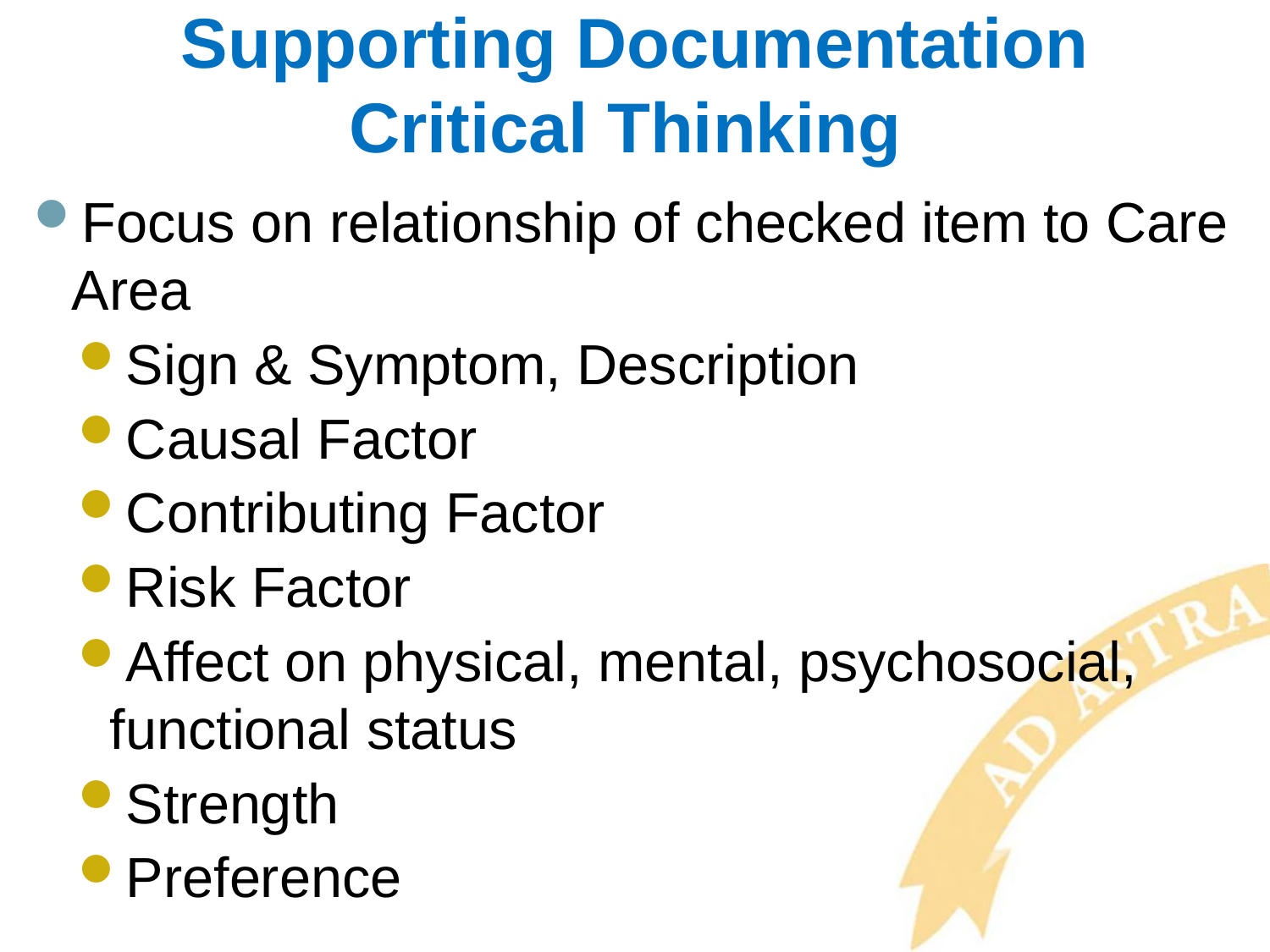

# Supporting Documentation Critical Thinking
Focus on relationship of checked item to Care Area
Sign & Symptom, Description
Causal Factor
Contributing Factor
Risk Factor
Affect on physical, mental, psychosocial, functional status
Strength
Preference